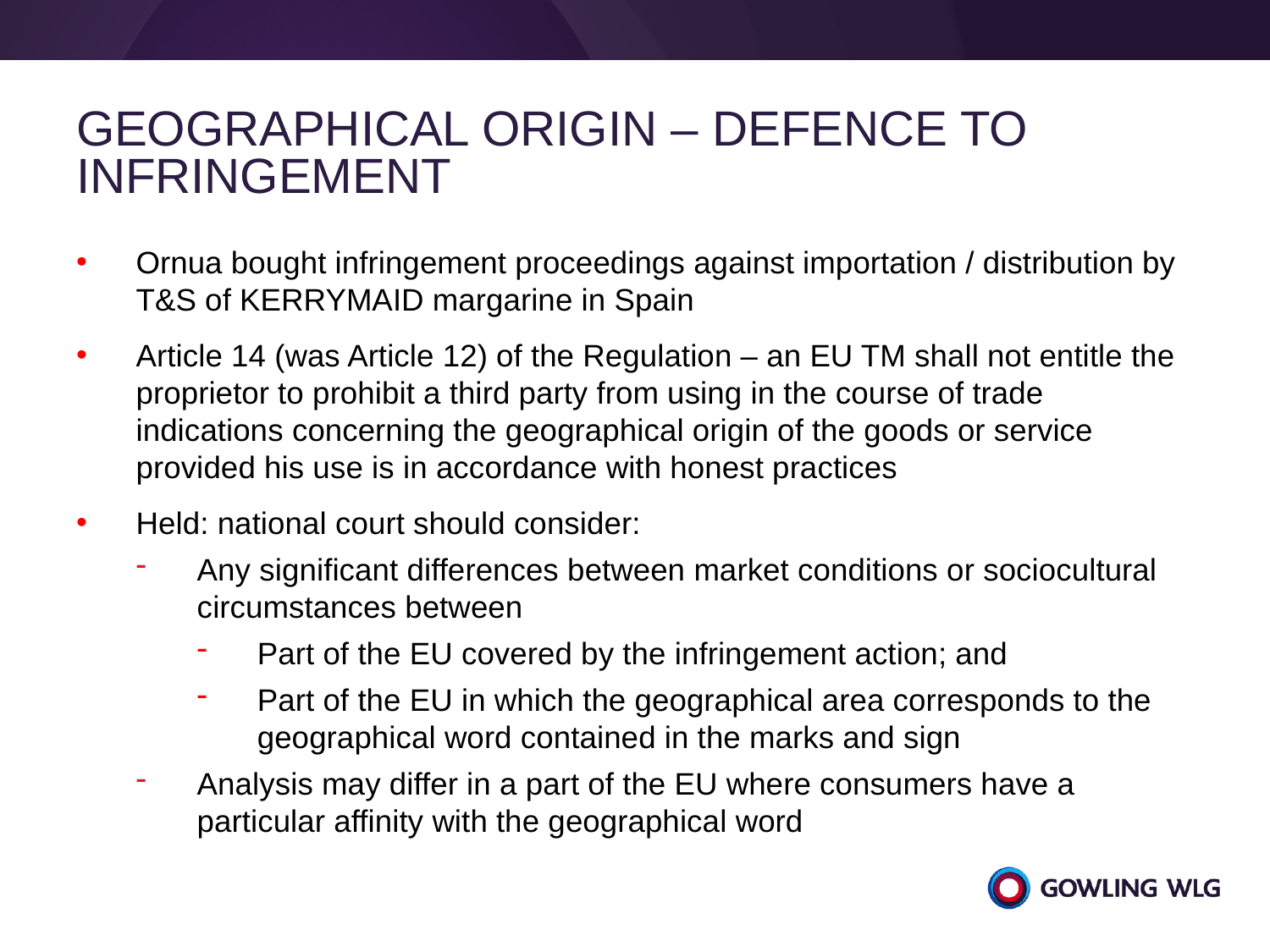

# Geographical origin – defence to infringement
Ornua bought infringement proceedings against importation / distribution by T&S of KERRYMAID margarine in Spain
Article 14 (was Article 12) of the Regulation – an EU TM shall not entitle the proprietor to prohibit a third party from using in the course of trade indications concerning the geographical origin of the goods or service provided his use is in accordance with honest practices
Held: national court should consider:
Any significant differences between market conditions or sociocultural circumstances between
Part of the EU covered by the infringement action; and
Part of the EU in which the geographical area corresponds to the geographical word contained in the marks and sign
Analysis may differ in a part of the EU where consumers have a particular affinity with the geographical word